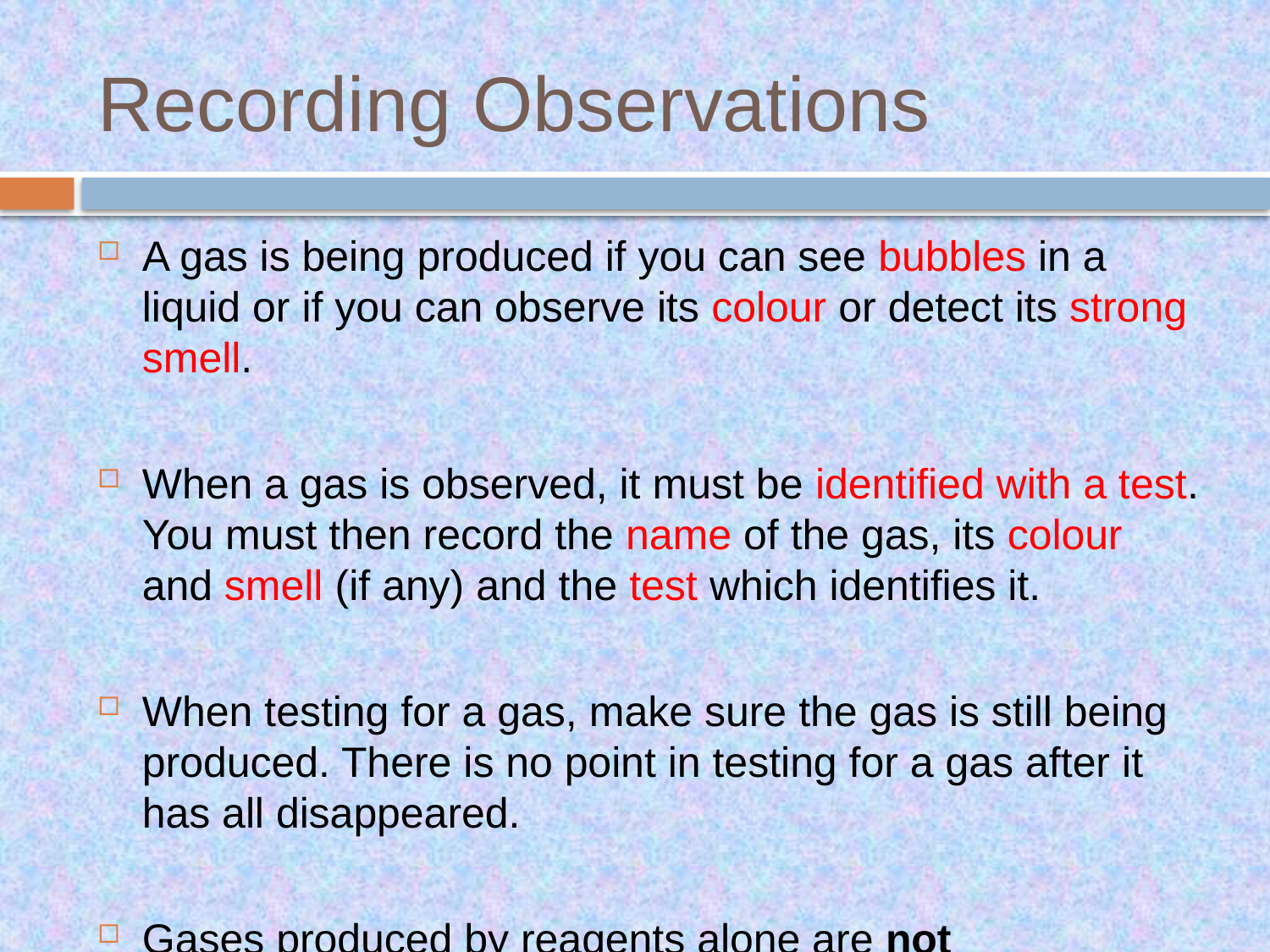

# Recording Observations
A gas is being produced if you can see bubbles in a liquid or if you can observe its colour or detect its strong smell.

When a gas is observed, it must be identified with a test. You must then record the name of the gas, its colour and smell (if any) and the test which identifies it.

When testing for a gas, make sure the gas is still being produced. There is no point in testing for a gas after it has all disappeared.

Gases produced by reagents alone are not observations.